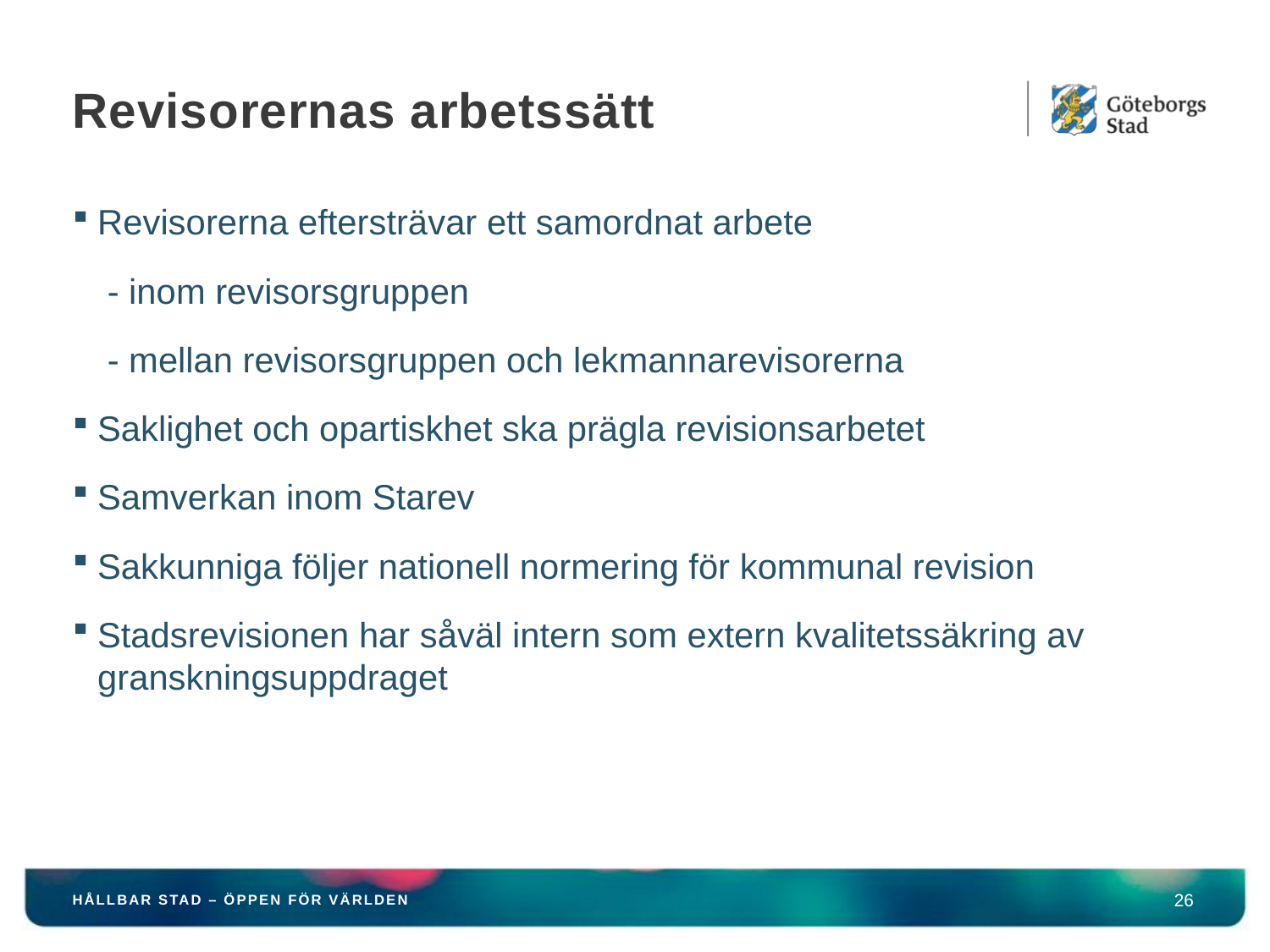

# Revisorernas arbetssätt
Revisorerna eftersträvar ett samordnat arbete
 - inom revisorsgruppen
 - mellan revisorsgruppen och lekmannarevisorerna
Saklighet och opartiskhet ska prägla revisionsarbetet
Samverkan inom Starev
Sakkunniga följer nationell normering för kommunal revision
Stadsrevisionen har såväl intern som extern kvalitetssäkring av granskningsuppdraget

HÅLLBAR STAD – ÖPPEN FÖR VÄRLDEN
26